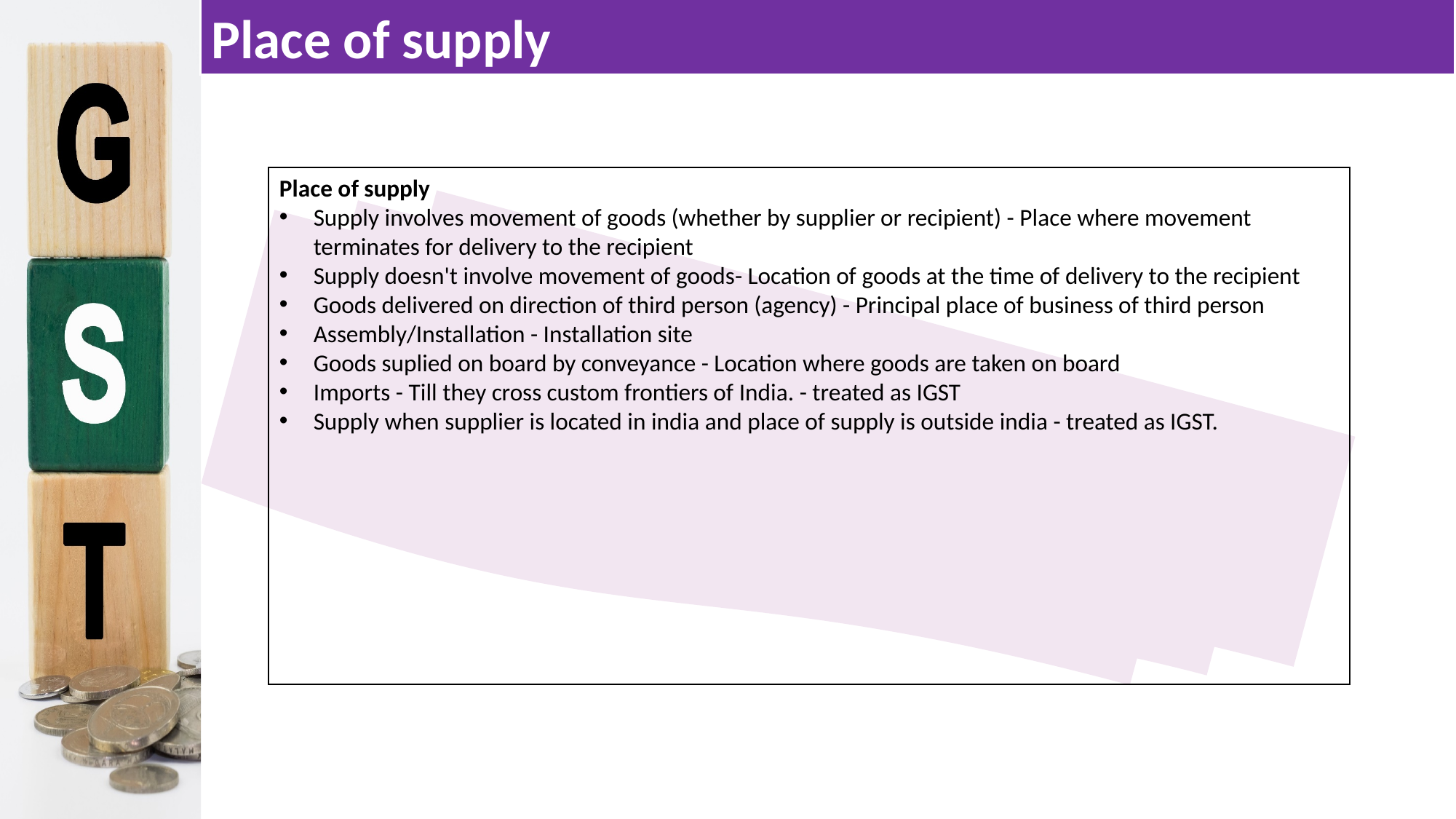

Place of supply
Place of supply
Supply involves movement of goods (whether by supplier or recipient) - Place where movement terminates for delivery to the recipient
Supply doesn't involve movement of goods- Location of goods at the time of delivery to the recipient
Goods delivered on direction of third person (agency) - Principal place of business of third person
Assembly/Installation - Installation site
Goods suplied on board by conveyance - Location where goods are taken on board
Imports - Till they cross custom frontiers of India. - treated as IGST
Supply when supplier is located in india and place of supply is outside india - treated as IGST.